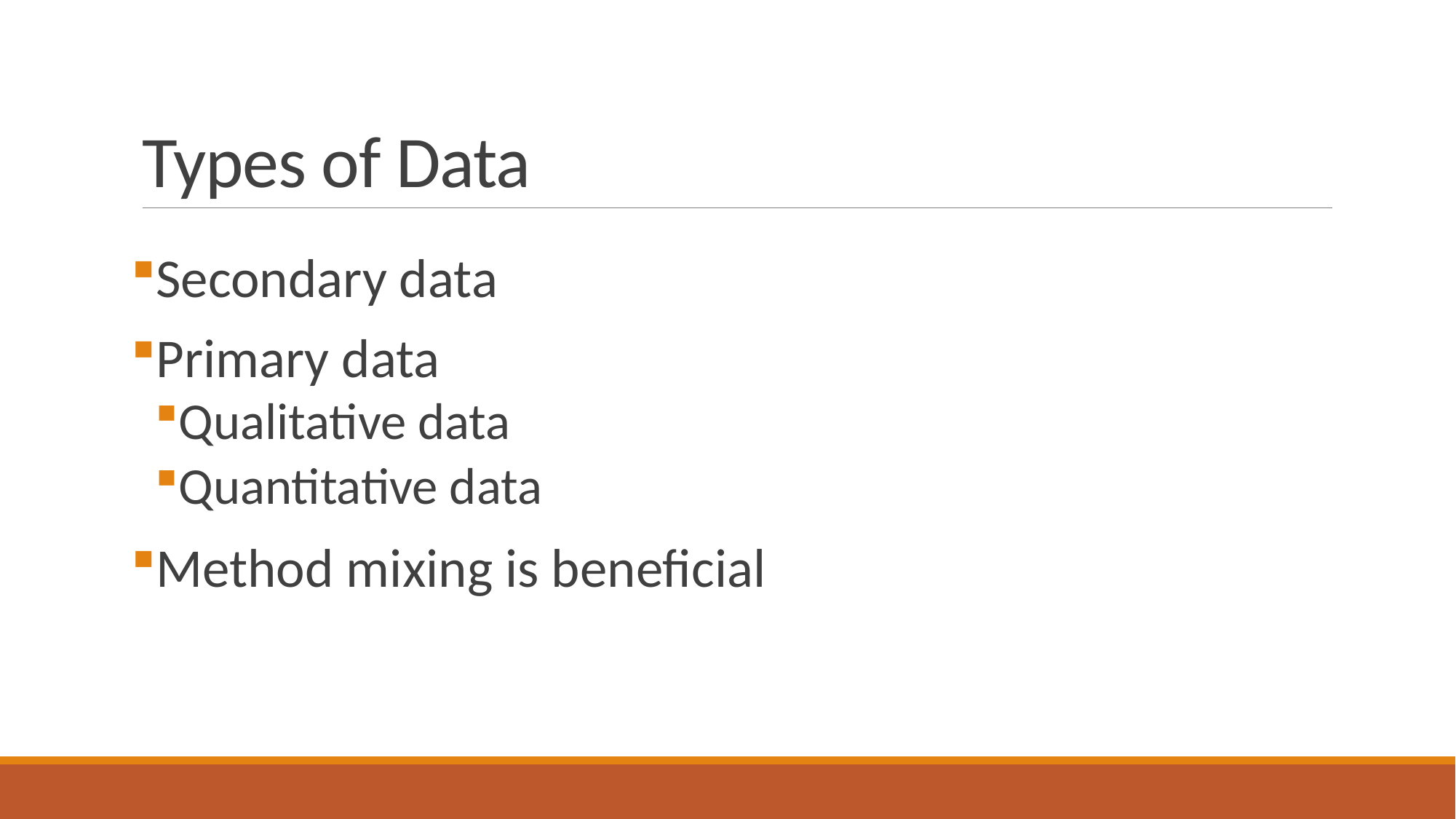

# Types of Data
Secondary data
Primary data
Qualitative data
Quantitative data
Method mixing is beneficial